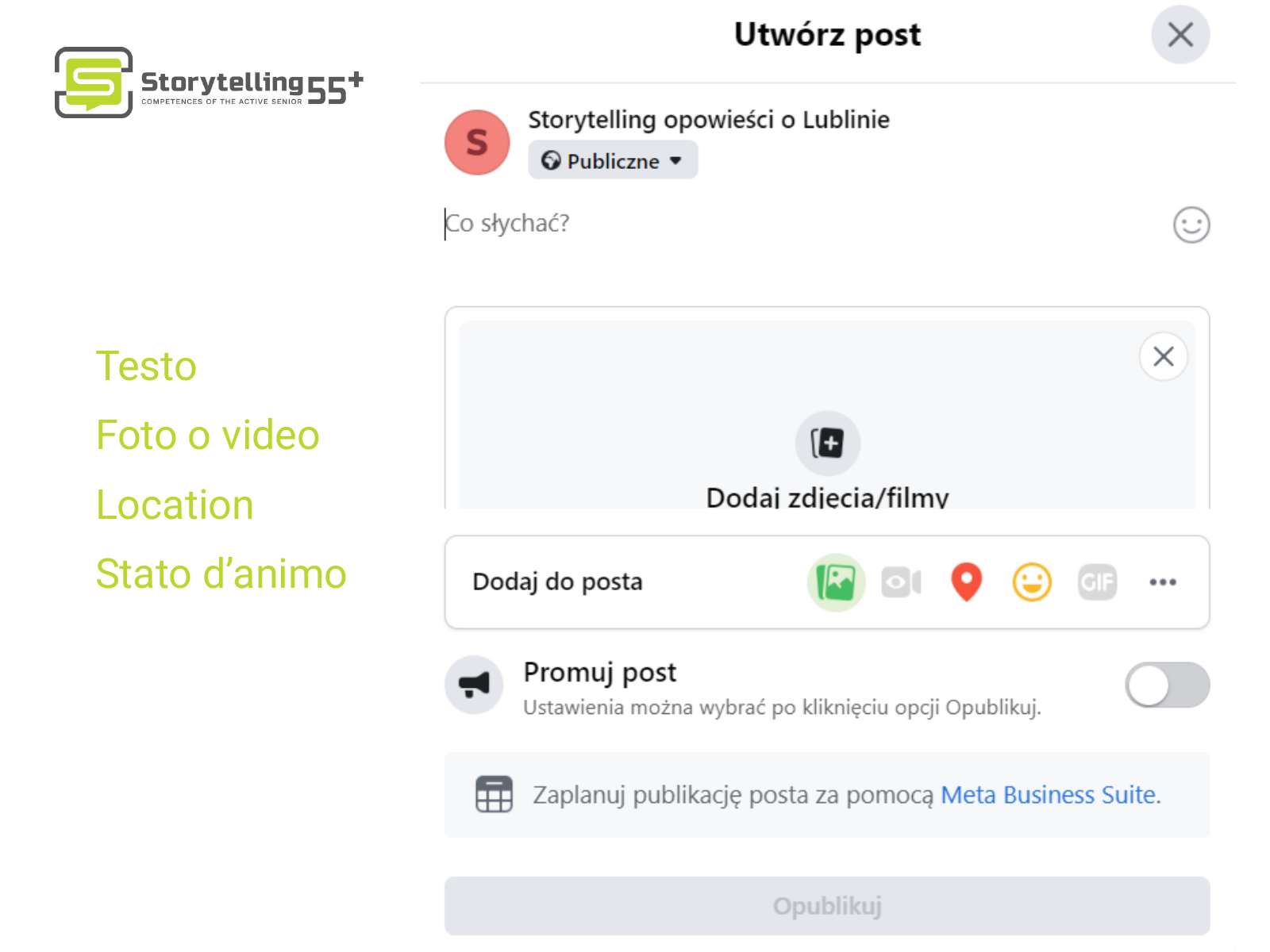

Testo
Foto o video
Location
Stato d’animo